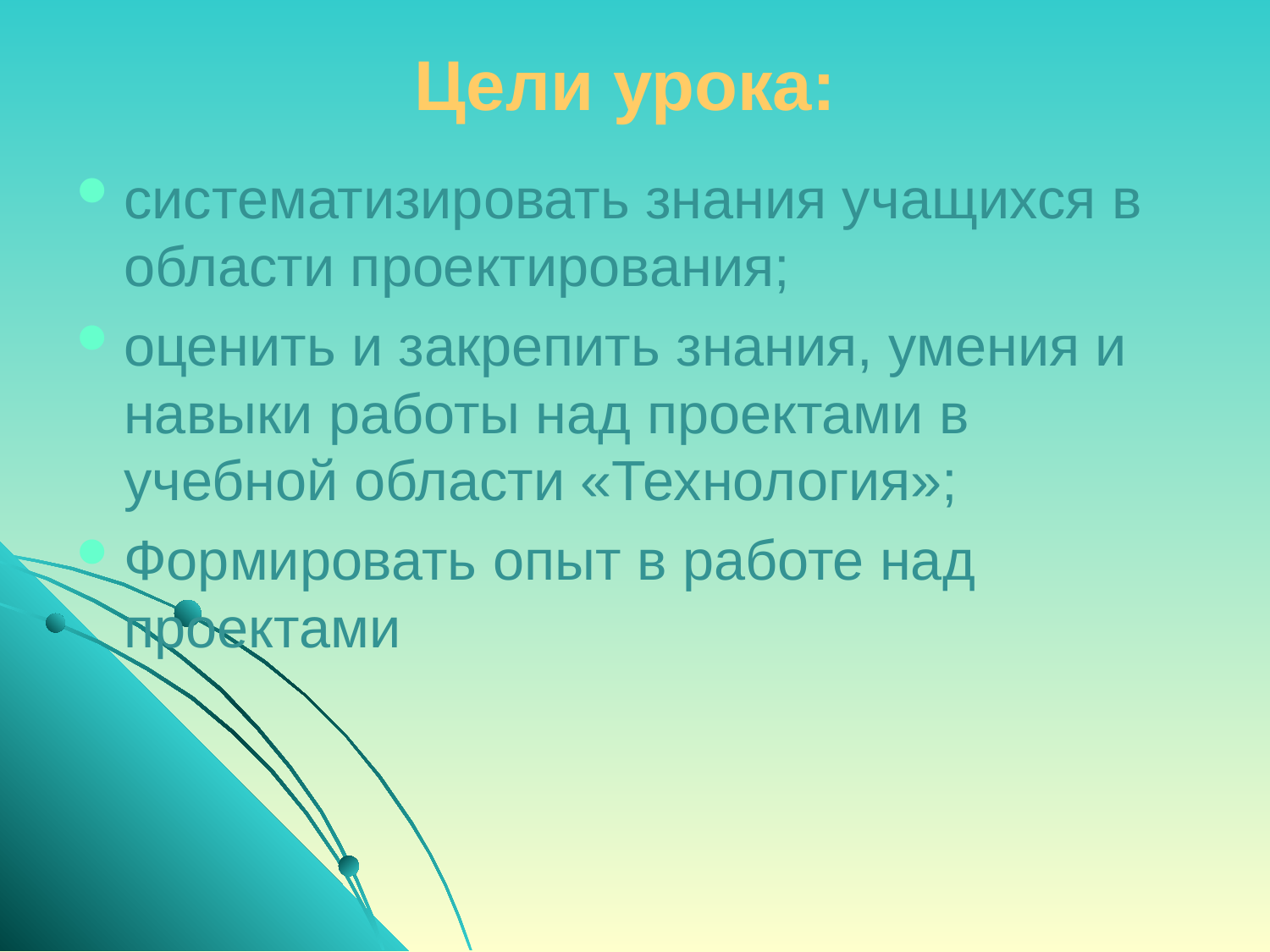

# Цели урока:
систематизировать знания учащихся в области проектирования;
оценить и закрепить знания, умения и навыки работы над проектами в учебной области «Технология»;
Формировать опыт в работе над проектами